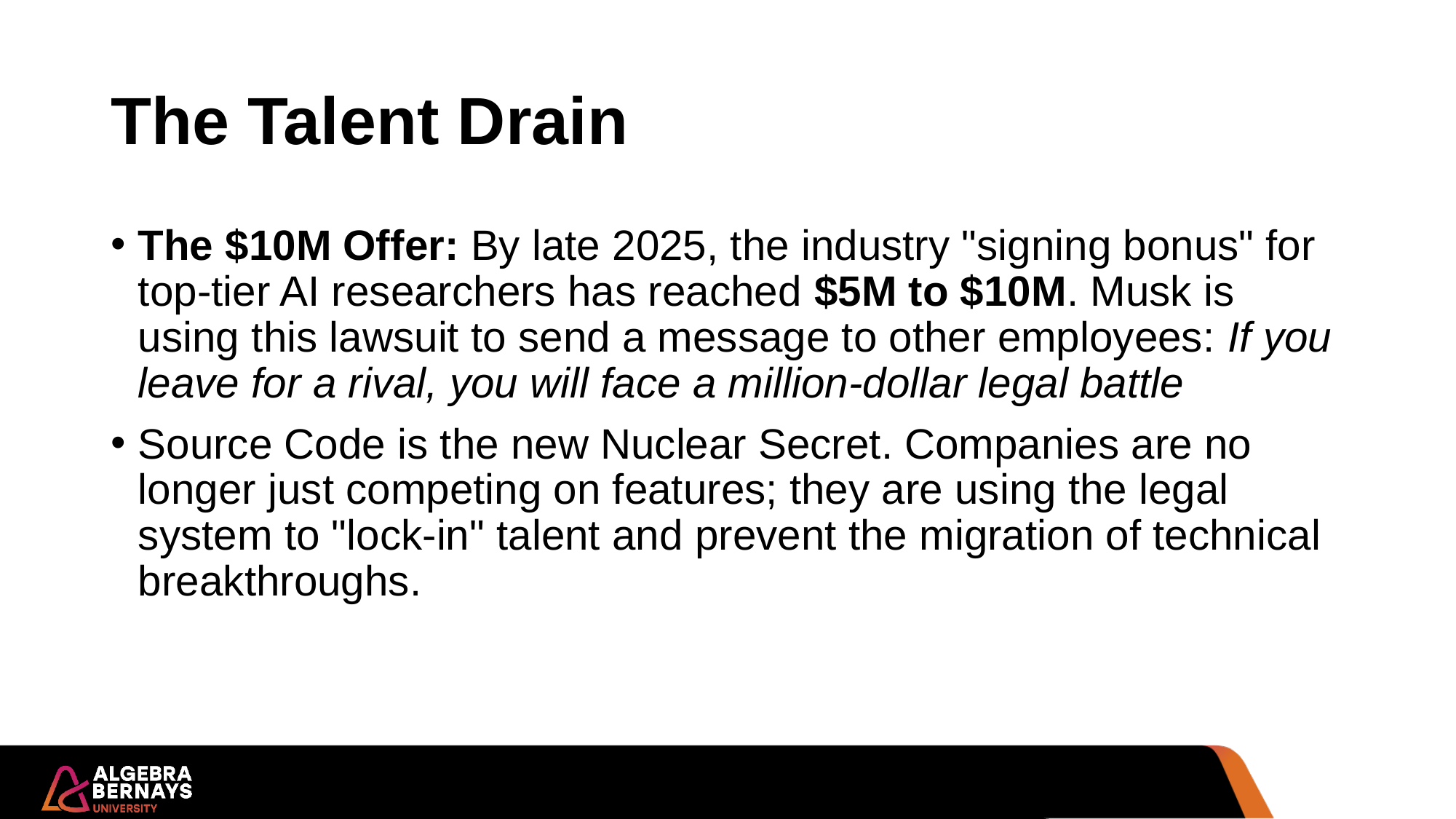

# The Talent Drain
The $10M Offer: By late 2025, the industry "signing bonus" for top-tier AI researchers has reached $5M to $10M. Musk is using this lawsuit to send a message to other employees: If you leave for a rival, you will face a million-dollar legal battle
Source Code is the new Nuclear Secret. Companies are no longer just competing on features; they are using the legal system to "lock-in" talent and prevent the migration of technical breakthroughs.